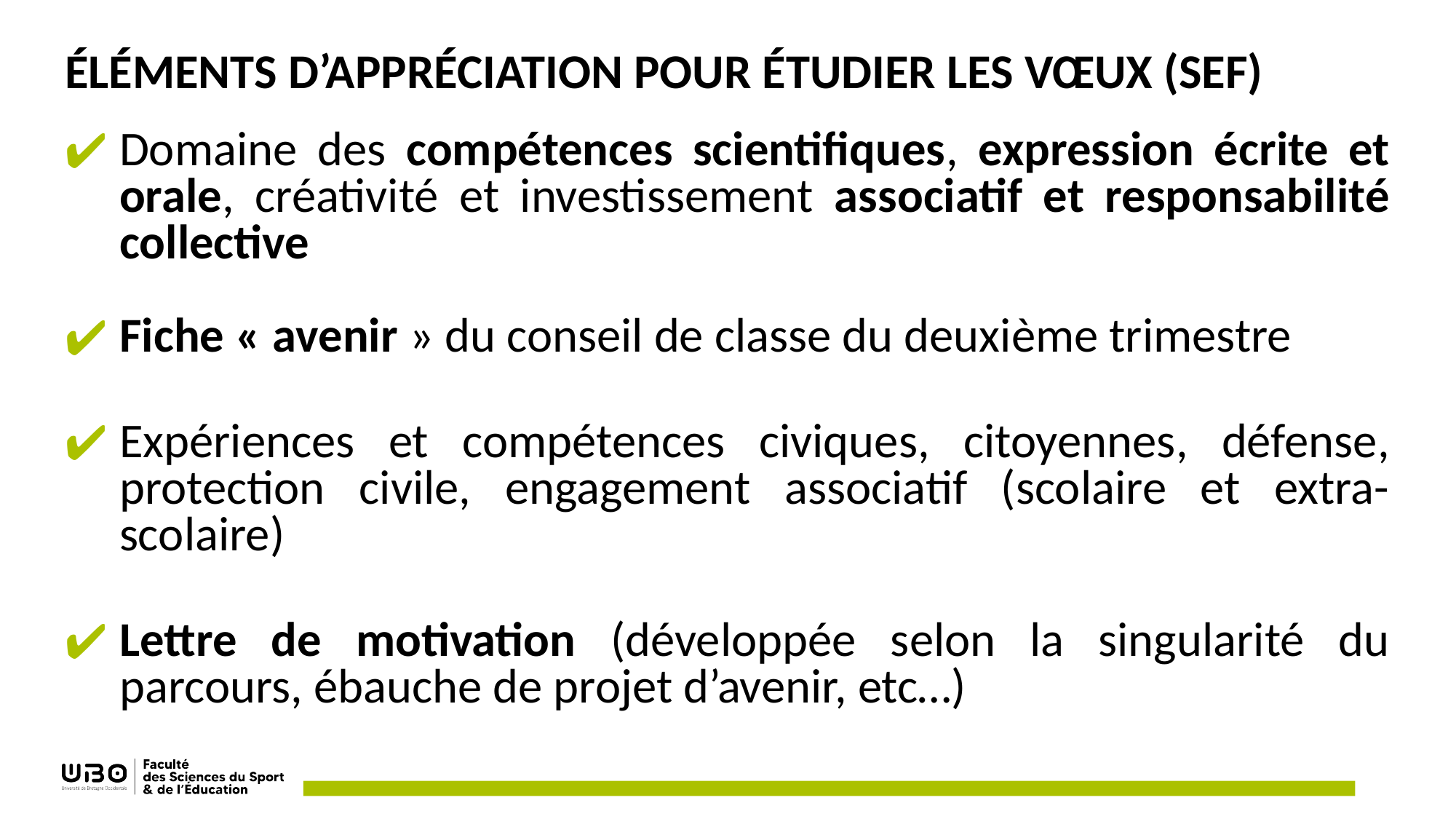

ÉLÉMENTS D’APPRÉCIATION POUR ÉTUDIER LES VŒUX (SEF)
Domaine des compétences scientifiques, expression écrite et orale, créativité et investissement associatif et responsabilité collective

Fiche « avenir » du conseil de classe du deuxième trimestre

Expériences et compétences civiques, citoyennes, défense, protection civile, engagement associatif (scolaire et extra-scolaire)

Lettre de motivation (développée selon la singularité du parcours, ébauche de projet d’avenir, etc…)